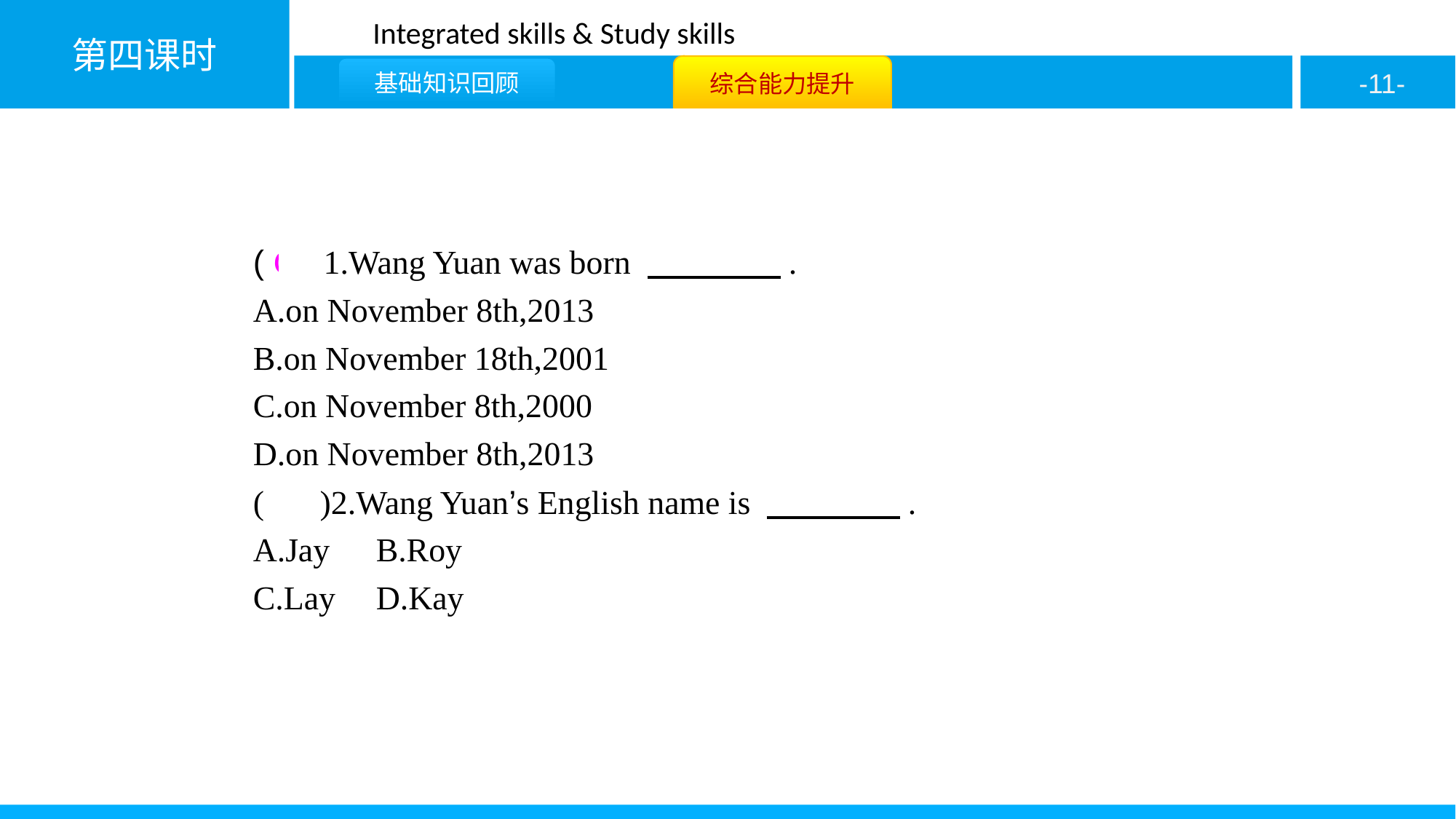

( C  )1.Wang Yuan was born 　　　　.
A.on November 8th,2013
B.on November 18th,2001
C.on November 8th,2000
D.on November 8th,2013
(  B  )2.Wang Yuan’s English name is 　　　　.
A.Jay	B.Roy
C.Lay	D.Kay